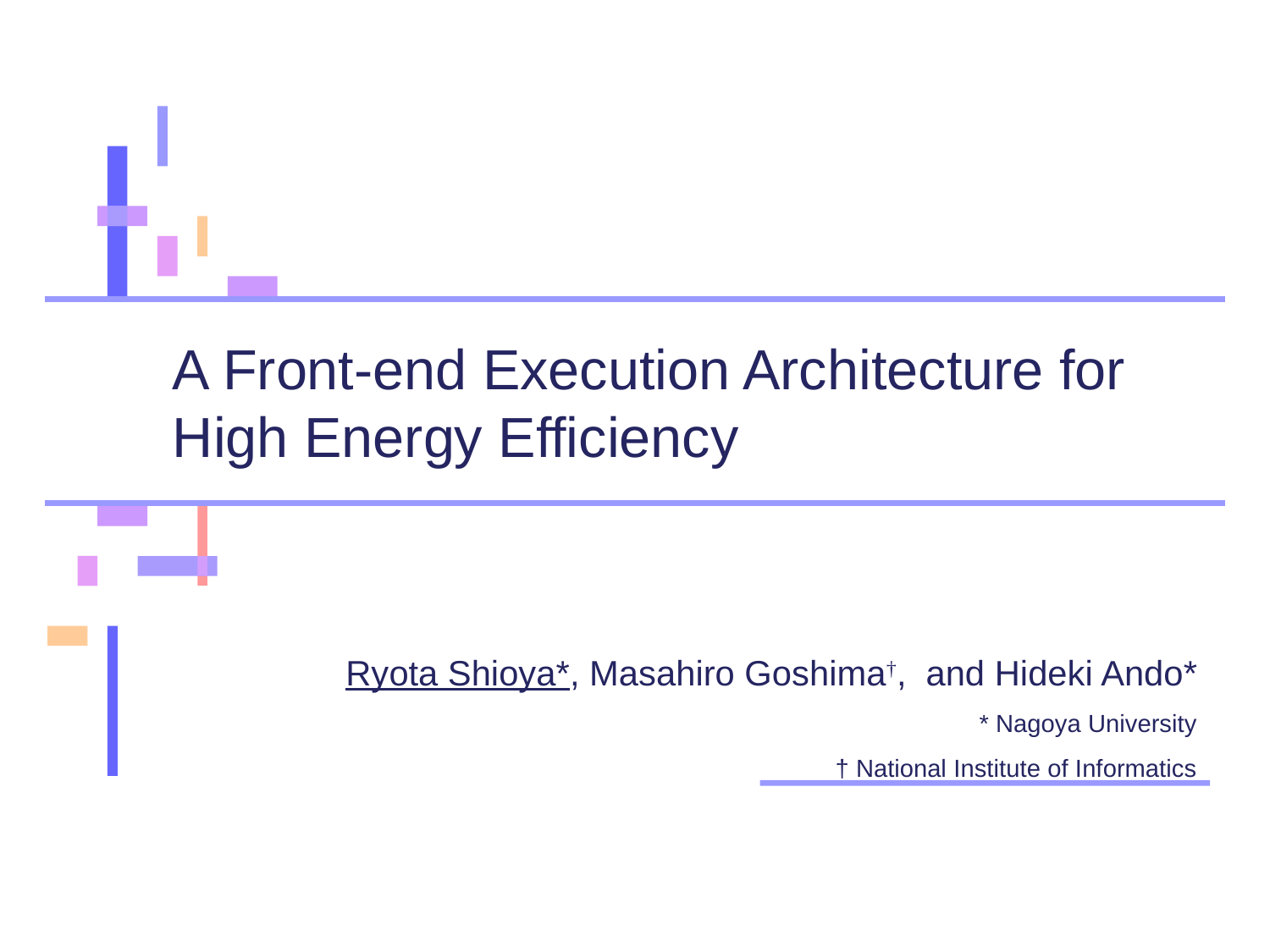

# A Front-end Execution Architecture for High Energy Efficiency
Ryota Shioya*, Masahiro Goshima†,  and Hideki Ando*
* Nagoya University
† National Institute of Informatics